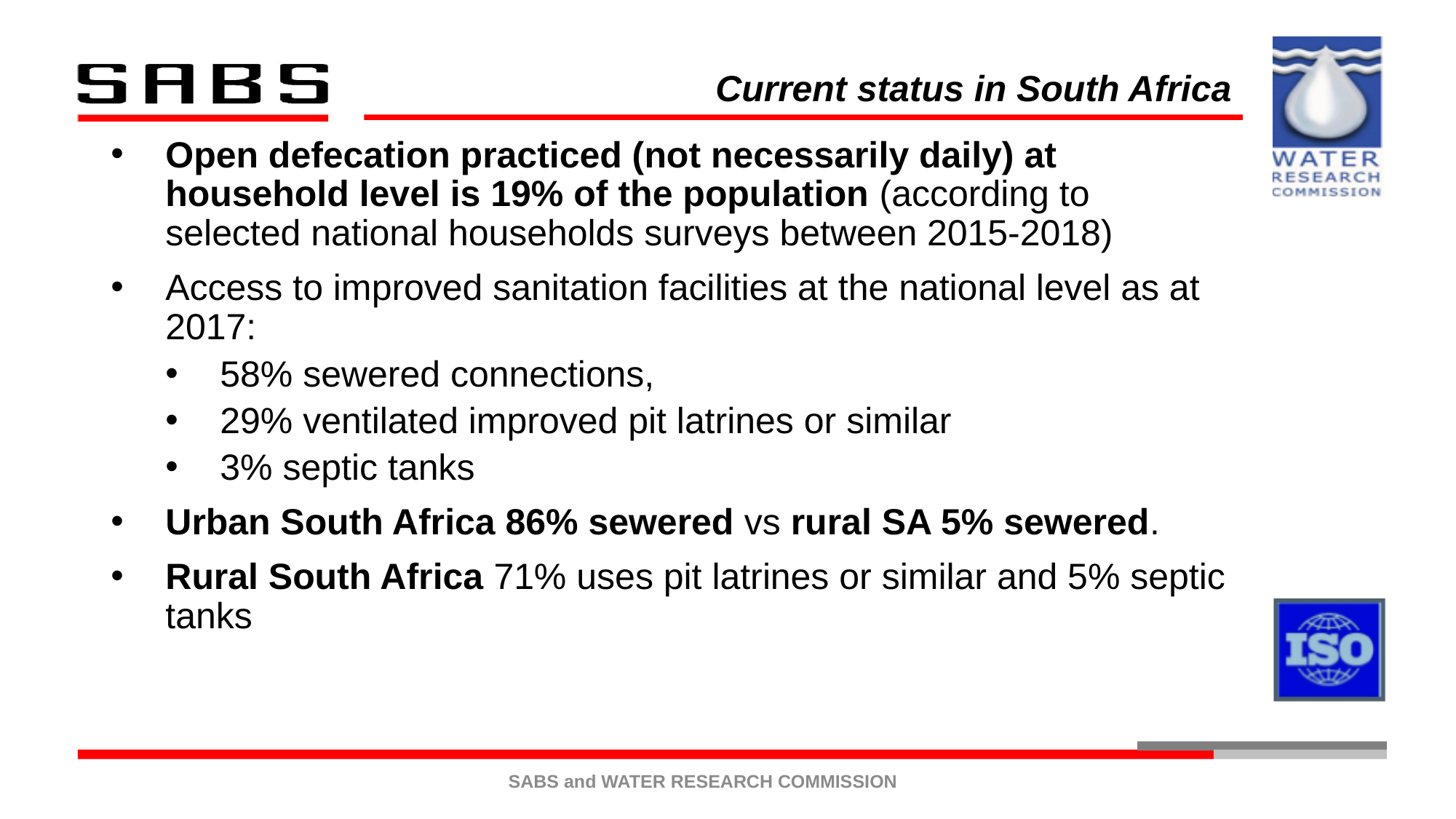

Current status in South Africa
Open defecation practiced (not necessarily daily) at household level is 19% of the population (according to selected national households surveys between 2015-2018)
Access to improved sanitation facilities at the national level as at 2017:
58% sewered connections,
29% ventilated improved pit latrines or similar
3% septic tanks
Urban South Africa 86% sewered vs rural SA 5% sewered.
Rural South Africa 71% uses pit latrines or similar and 5% septic tanks